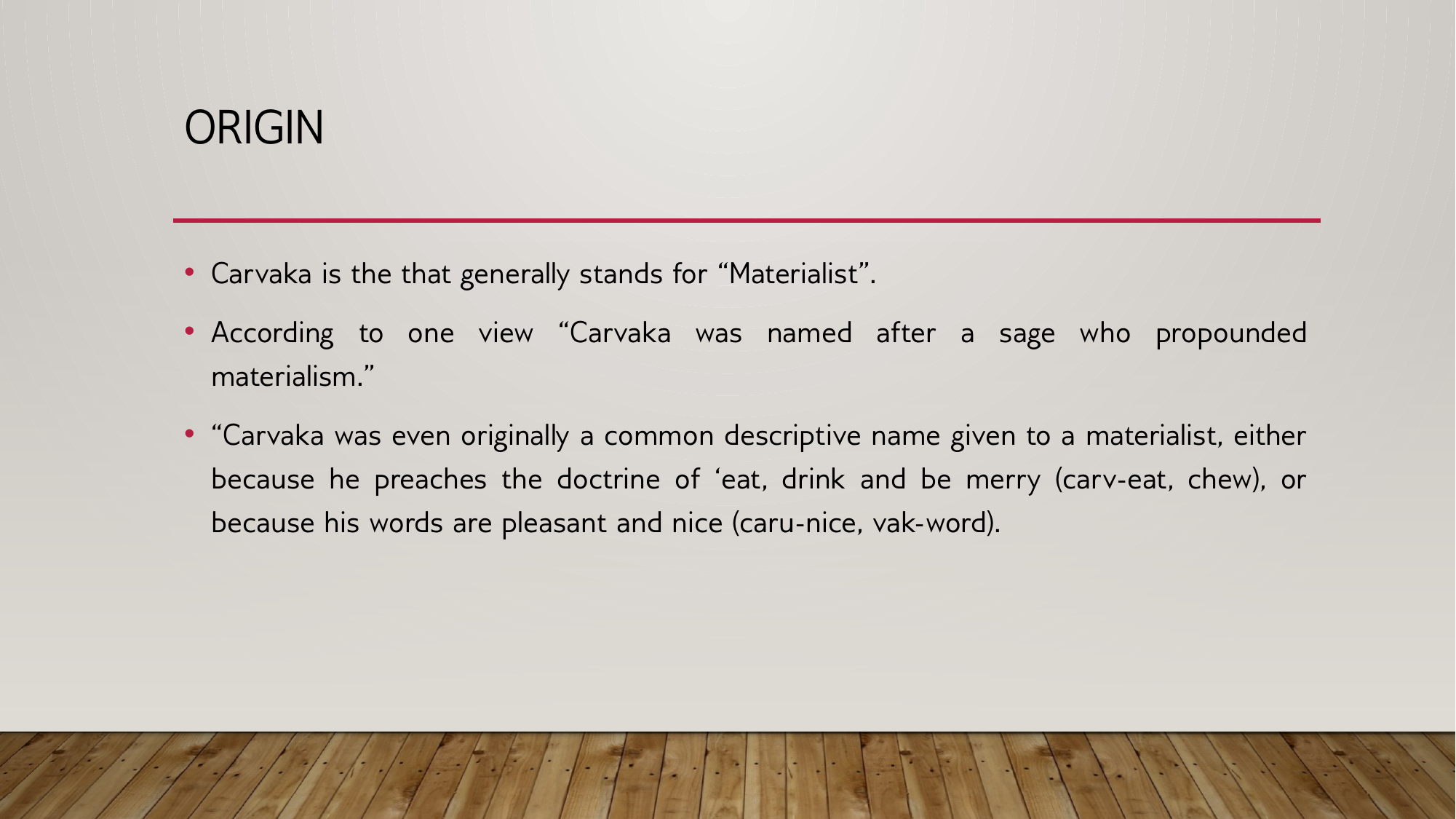

# ORIGIN
Carvaka is the that generally stands for “Materialist”.
According to one view “Carvaka was named after a sage who propounded materialism.”
“Carvaka was even originally a common descriptive name given to a materialist, either because he preaches the doctrine of ‘eat, drink and be merry (carv-eat, chew), or because his words are pleasant and nice (caru-nice, vak-word).